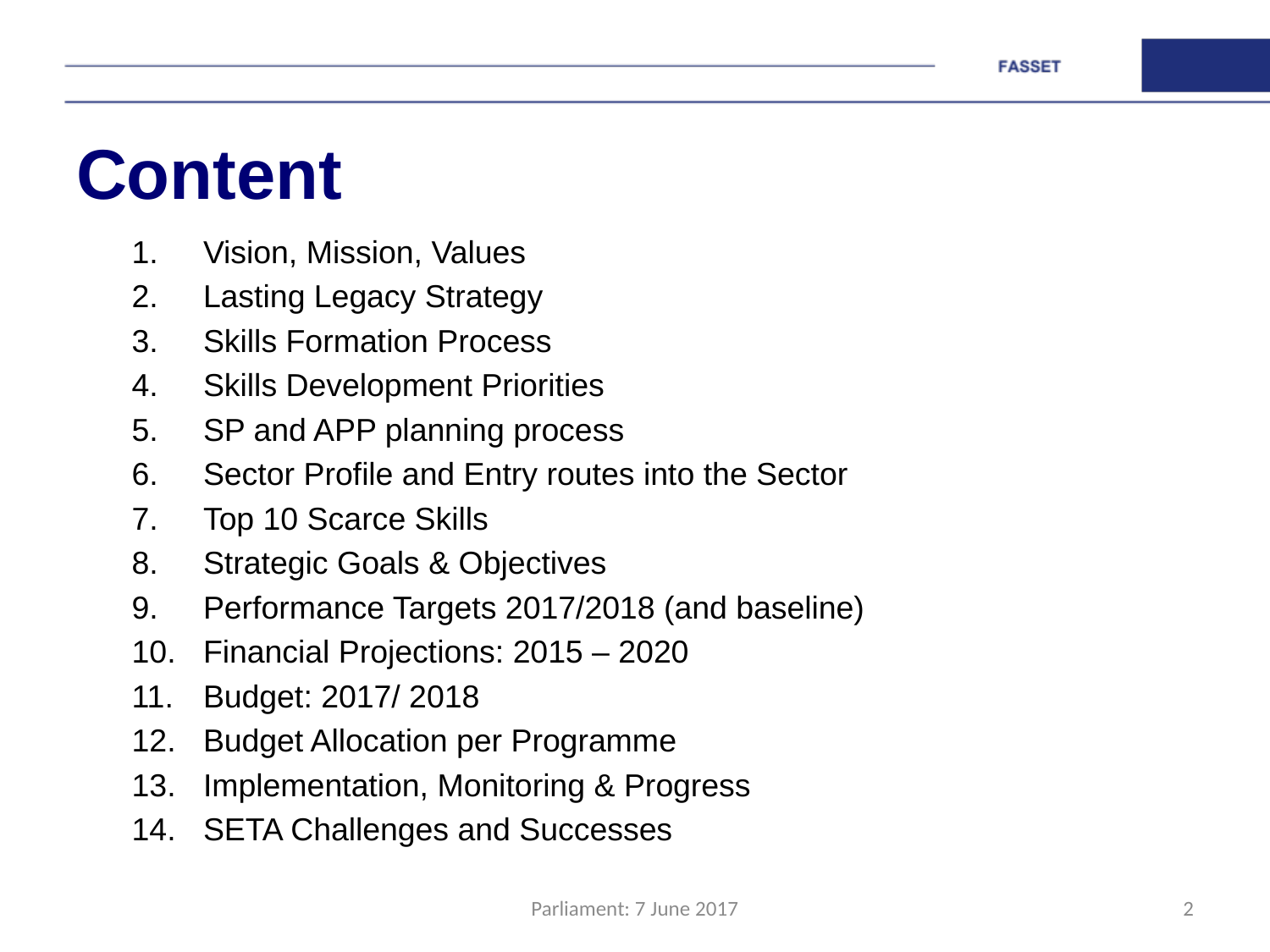

# Content
Vision, Mission, Values
Lasting Legacy Strategy
Skills Formation Process
Skills Development Priorities
SP and APP planning process
Sector Profile and Entry routes into the Sector
Top 10 Scarce Skills
Strategic Goals & Objectives
Performance Targets 2017/2018 (and baseline)
Financial Projections: 2015 – 2020
Budget: 2017/ 2018
Budget Allocation per Programme
Implementation, Monitoring & Progress
SETA Challenges and Successes
Parliament: 7 June 2017
2